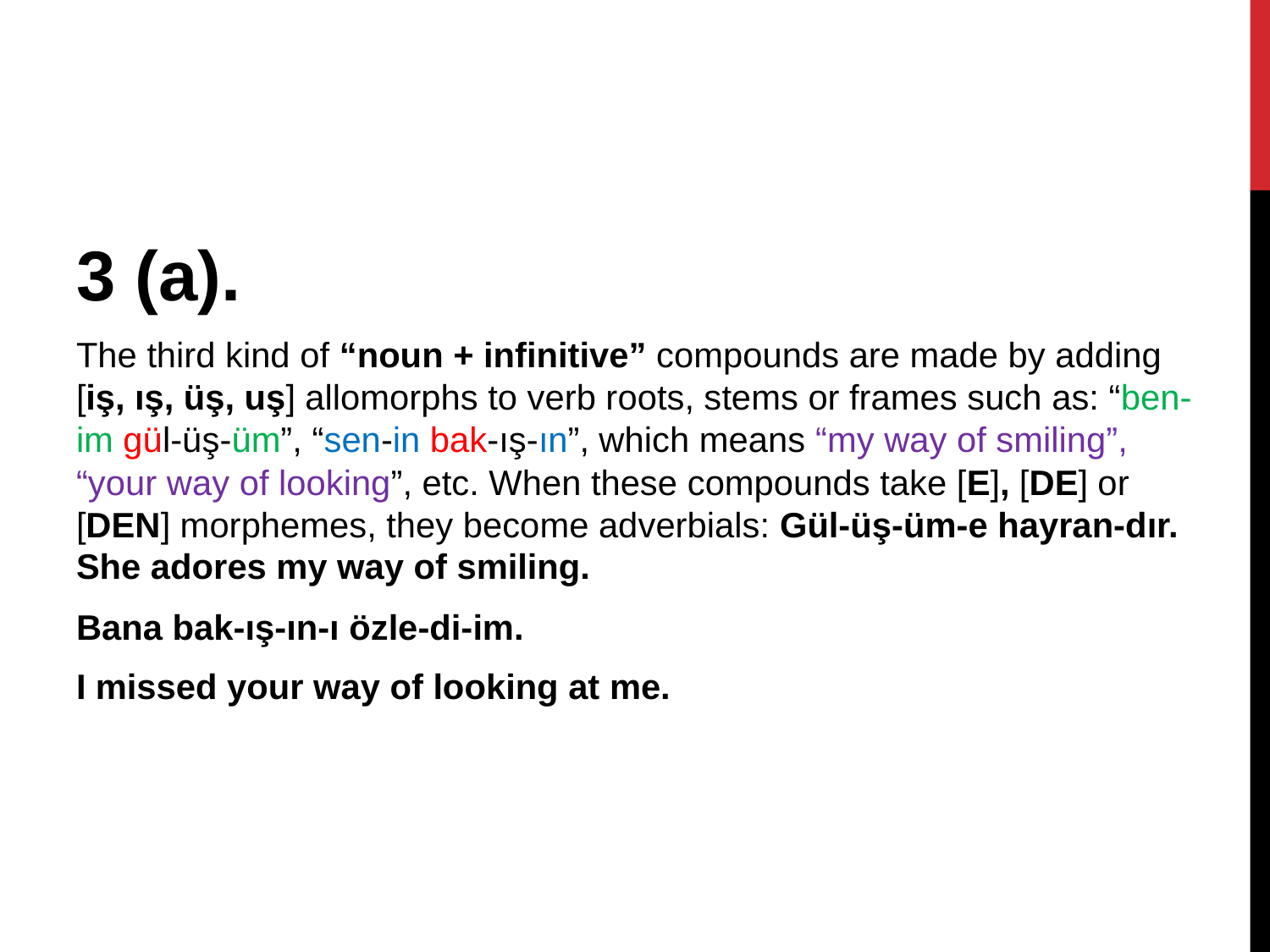

3 (a).
The third kind of “noun + infinitive” compounds are made by adding [iş, ış, üş, uş] allomorphs to verb roots, stems or frames such as: “ben-im gül-üş-üm”, “sen-in bak-ış-ın”, which means “my way of smiling”, “your way of looking”, etc. When these compounds take [E], [DE] or [DEN] morphemes, they become adverbials: Gül-üş-üm-e hayran-dır. She adores my way of smiling.
Bana bak-ış-ın-ı özle-di-im.
I missed your way of looking at me.